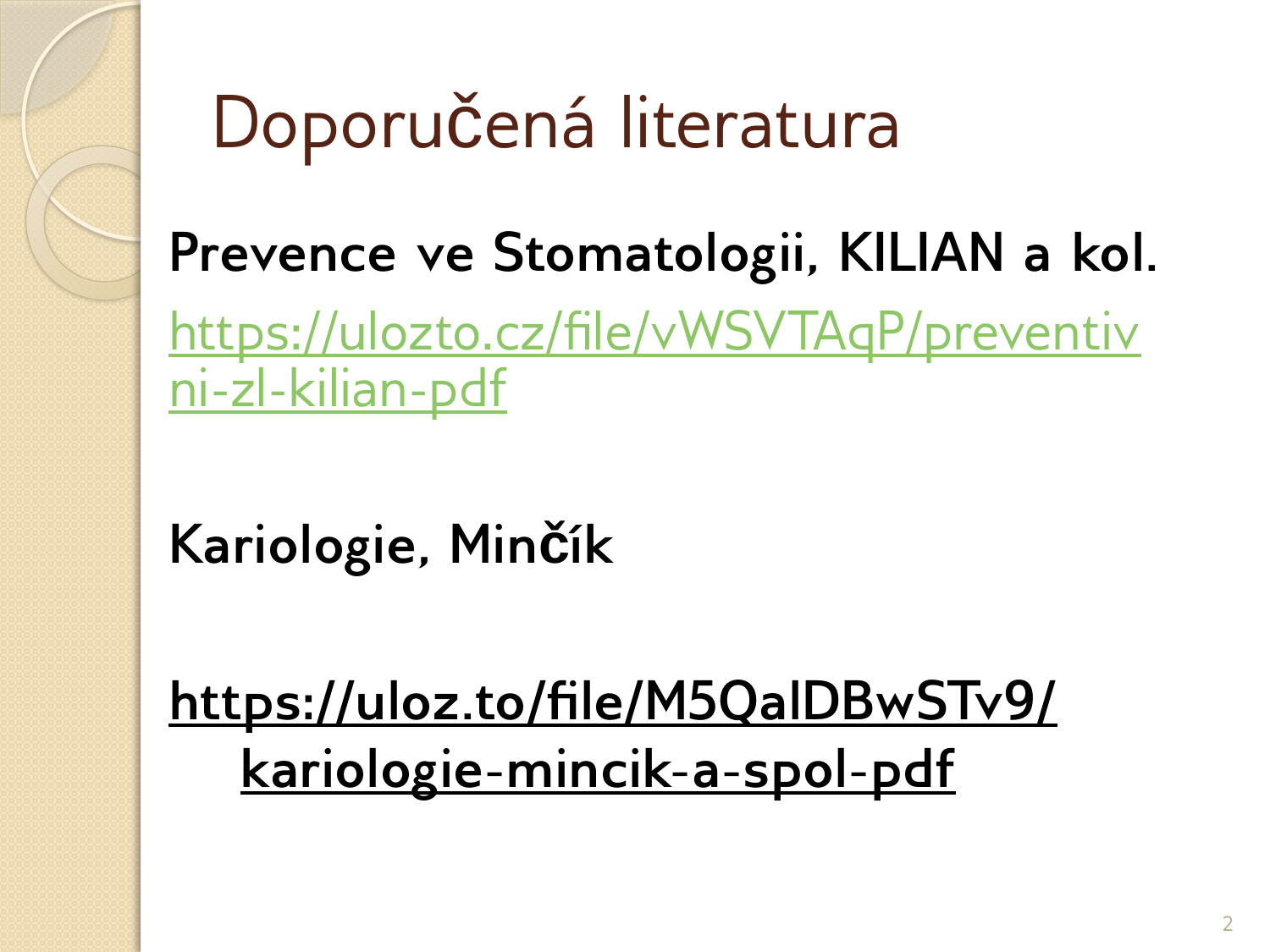

# Doporučená literatura
Prevence ve Stomatologii, KILIAN a kol.
https://ulozto.cz/file/vWSVTAqP/preventivni-zl-kilian-pdf

Kariologie, Minčík

https://uloz.to/file/M5QalDBwSTv9/kariologie-mincik-a-spol-pdf
2